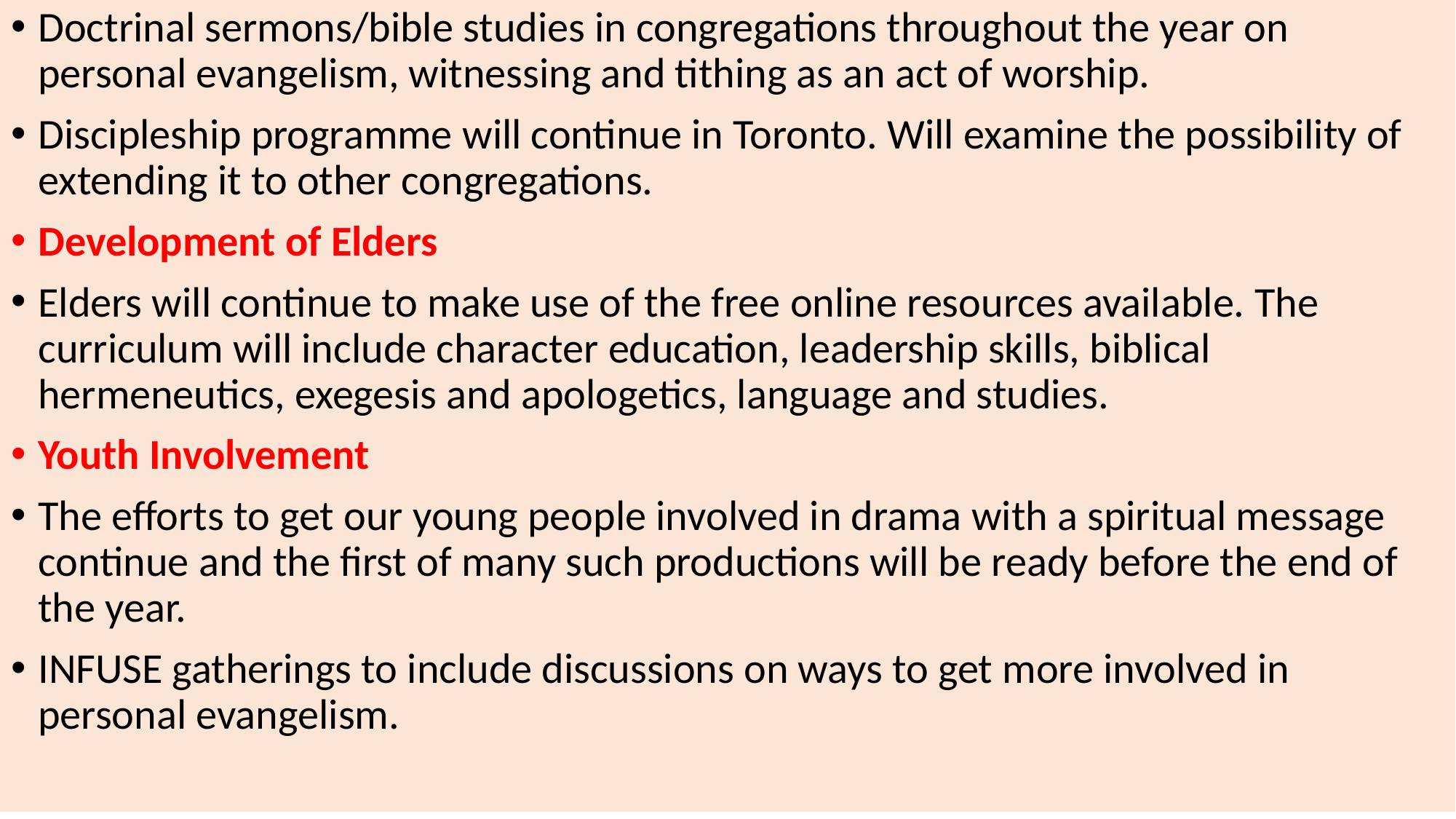

Doctrinal sermons/bible studies in congregations throughout the year on personal evangelism, witnessing and tithing as an act of worship.
Discipleship programme will continue in Toronto. Will examine the possibility of extending it to other congregations.
Development of Elders
Elders will continue to make use of the free online resources available. The curriculum will include character education, leadership skills, biblical hermeneutics, exegesis and apologetics, language and studies.
Youth Involvement
The efforts to get our young people involved in drama with a spiritual message continue and the first of many such productions will be ready before the end of the year.
INFUSE gatherings to include discussions on ways to get more involved in personal evangelism.

# k